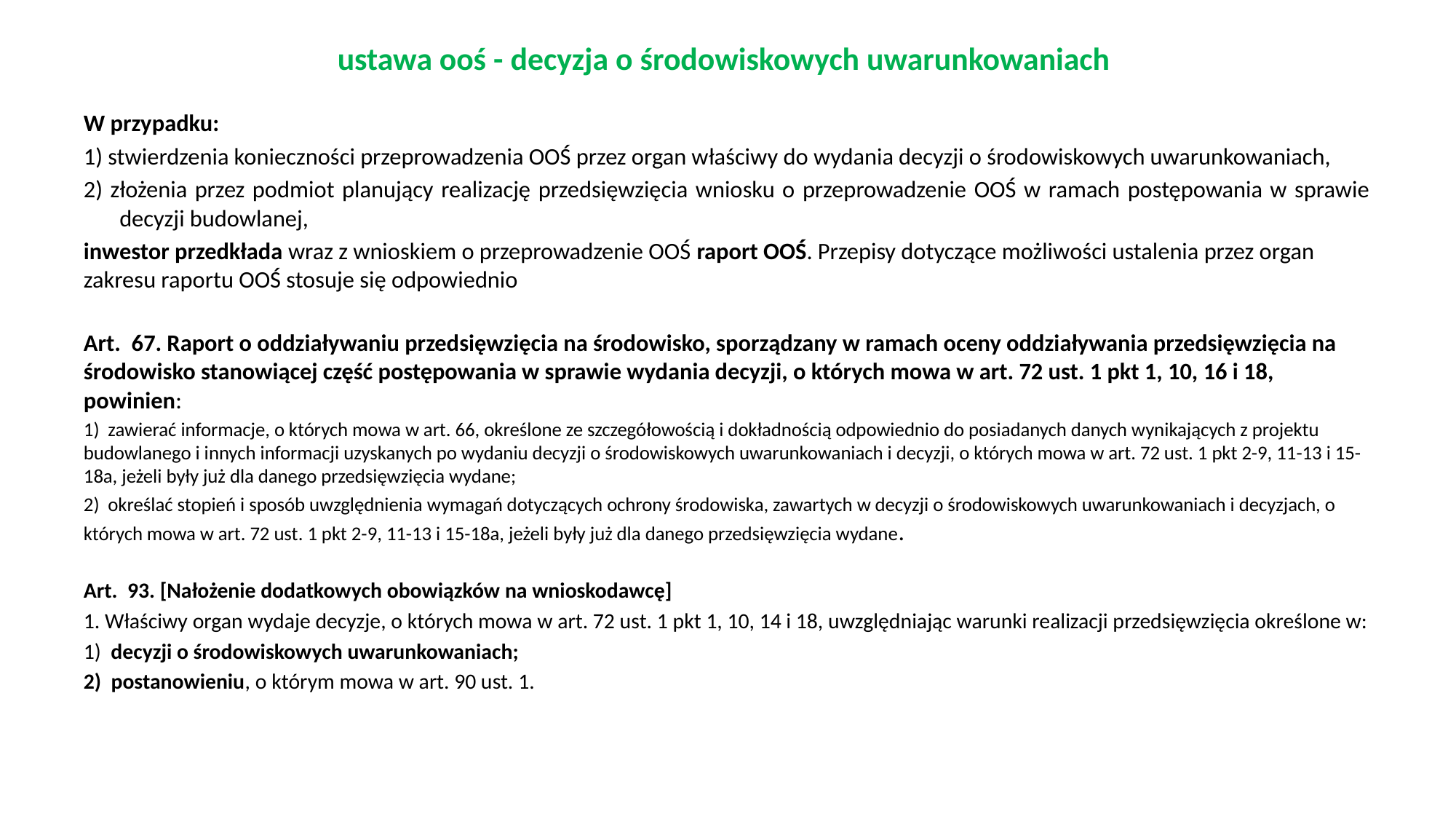

# ustawa ooś - decyzja o środowiskowych uwarunkowaniach
W przypadku:
1) stwierdzenia konieczności przeprowadzenia OOŚ przez organ właściwy do wydania decyzji o środowiskowych uwarunkowaniach,
2) złożenia przez podmiot planujący realizację przedsięwzięcia wniosku o przeprowadzenie OOŚ w ramach postępowania w sprawie decyzji budowlanej,
inwestor przedkłada wraz z wnioskiem o przeprowadzenie OOŚ raport OOŚ. Przepisy dotyczące możliwości ustalenia przez organ zakresu raportu OOŚ stosuje się odpowiednio

Art.  67. Raport o oddziaływaniu przedsięwzięcia na środowisko, sporządzany w ramach oceny oddziaływania przedsięwzięcia na środowisko stanowiącej część postępowania w sprawie wydania decyzji, o których mowa w art. 72 ust. 1 pkt 1, 10, 16 i 18, powinien:
1)  zawierać informacje, o których mowa w art. 66, określone ze szczegółowością i dokładnością odpowiednio do posiadanych danych wynikających z projektu budowlanego i innych informacji uzyskanych po wydaniu decyzji o środowiskowych uwarunkowaniach i decyzji, o których mowa w art. 72 ust. 1 pkt 2-9, 11-13 i 15-18a, jeżeli były już dla danego przedsięwzięcia wydane;
2)  określać stopień i sposób uwzględnienia wymagań dotyczących ochrony środowiska, zawartych w decyzji o środowiskowych uwarunkowaniach i decyzjach, o których mowa w art. 72 ust. 1 pkt 2-9, 11-13 i 15-18a, jeżeli były już dla danego przedsięwzięcia wydane.

Art.  93. [Nałożenie dodatkowych obowiązków na wnioskodawcę]
1. Właściwy organ wydaje decyzje, o których mowa w art. 72 ust. 1 pkt 1, 10, 14 i 18, uwzględniając warunki realizacji przedsięwzięcia określone w:
1)  decyzji o środowiskowych uwarunkowaniach;
2)  postanowieniu, o którym mowa w art. 90 ust. 1.